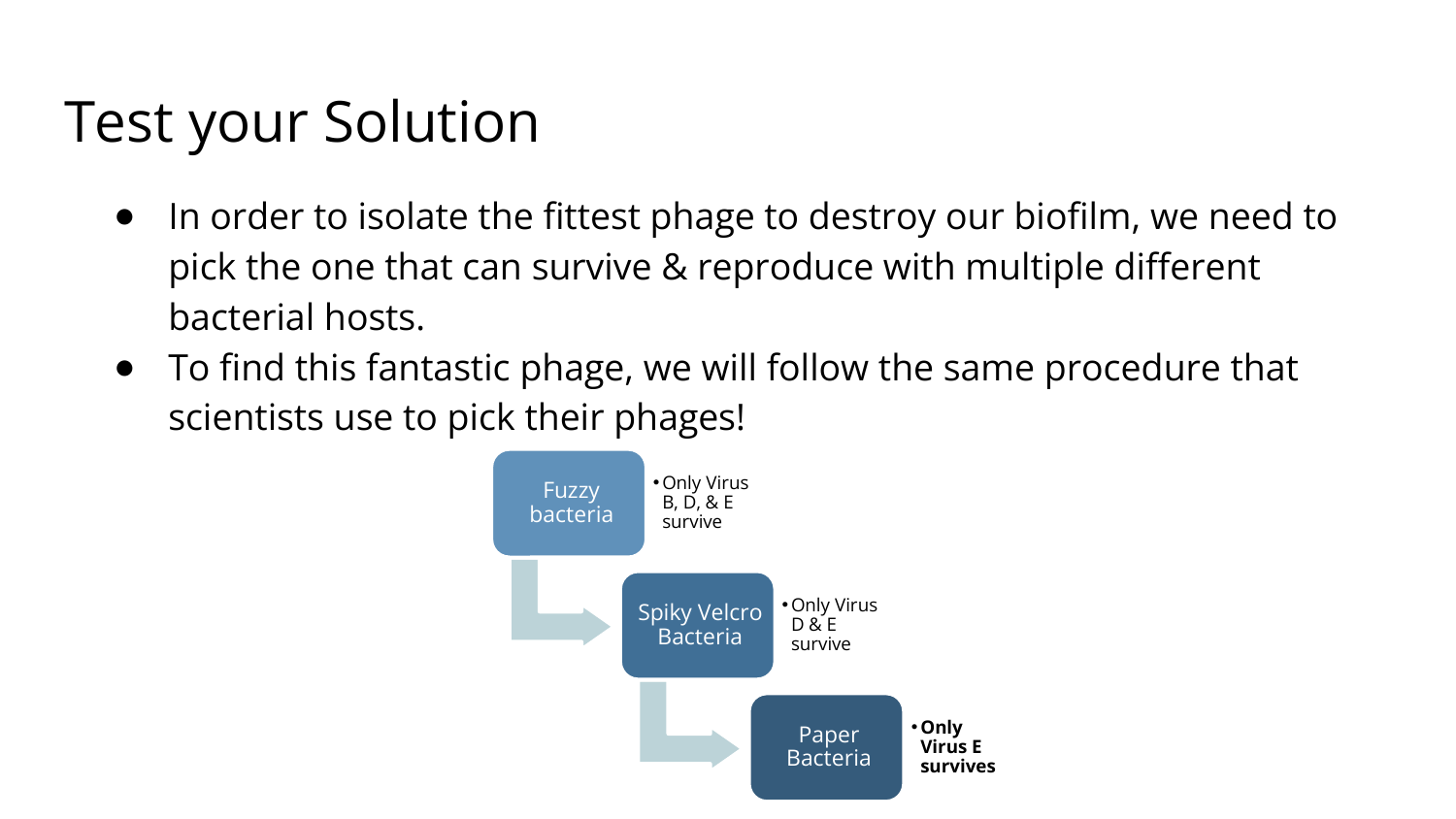

# Test your Solution
In order to isolate the fittest phage to destroy our biofilm, we need to pick the one that can survive & reproduce with multiple different bacterial hosts.
To find this fantastic phage, we will follow the same procedure that scientists use to pick their phages!
Fuzzy bacteria
Only Virus B, D, & E survive
Spiky Velcro Bacteria
Only Virus D & E survive
Paper Bacteria
Only Virus E survives